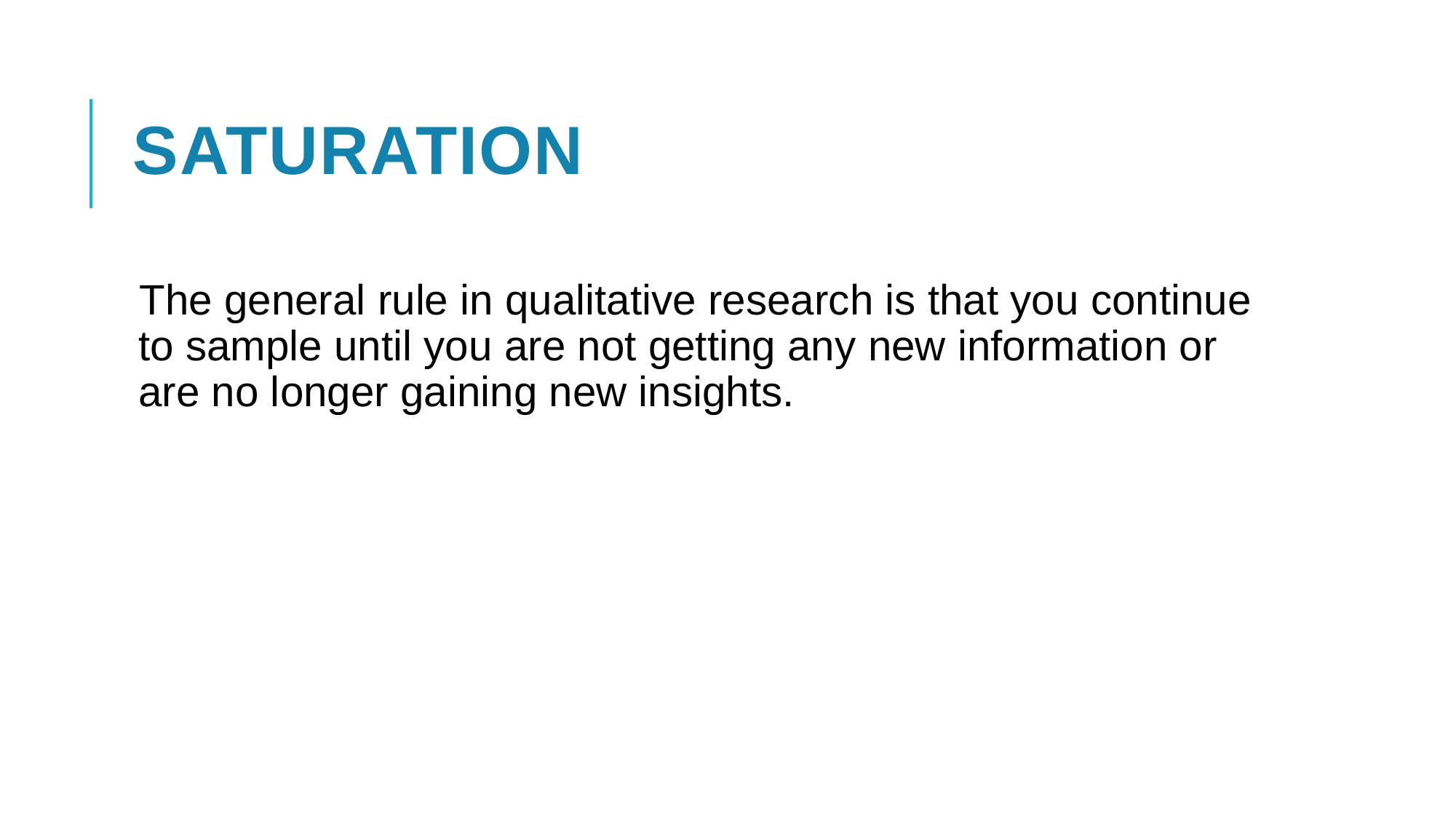

# Saturation
The general rule in qualitative research is that you continue to sample until you are not getting any new information or are no longer gaining new insights.